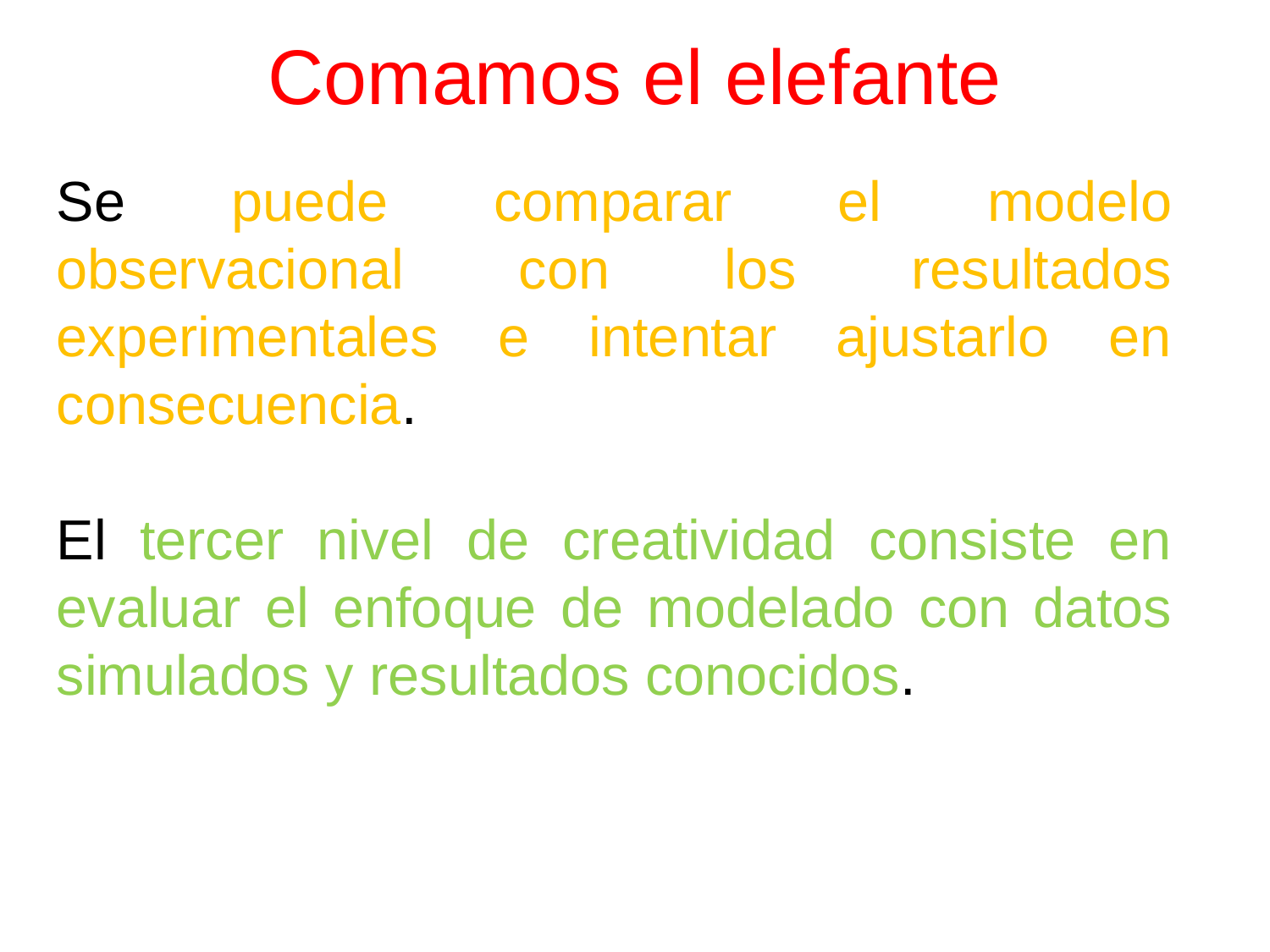

# Comamos el elefante
Se puede comparar el modelo observacional con los resultados experimentales e intentar ajustarlo en consecuencia.

El tercer nivel de creatividad consiste en evaluar el enfoque de modelado con datos simulados y resultados conocidos.